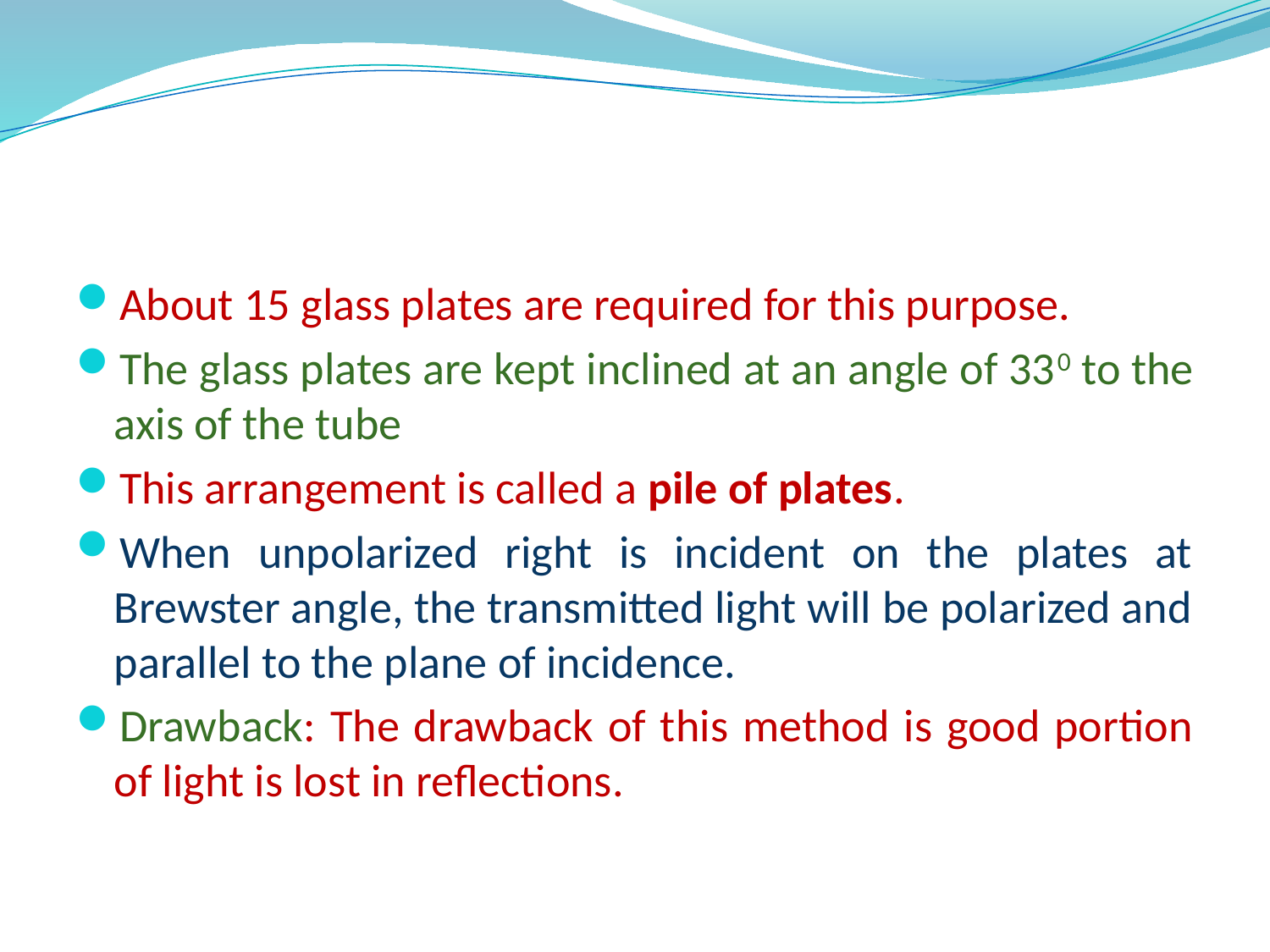

#
About 15 glass plates are required for this purpose.
The glass plates are kept inclined at an angle of 330 to the axis of the tube
This arrangement is called a pile of plates.
When unpolarized right is incident on the plates at Brewster angle, the transmitted light will be polarized and parallel to the plane of incidence.
Drawback: The drawback of this method is good portion of light is lost in reflections.